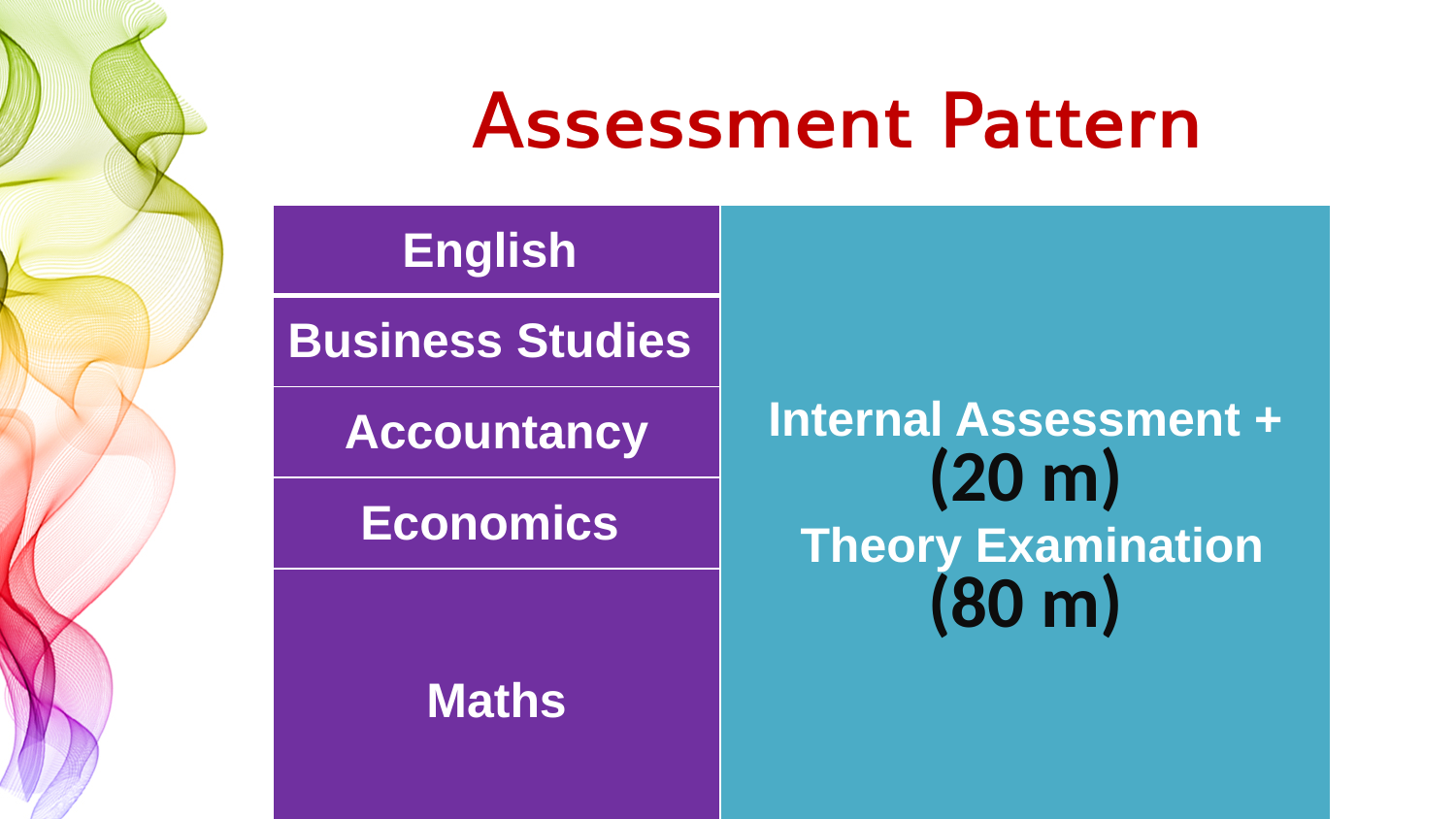

# Assessment Pattern
| English | Internal Assessment + (20 m) Theory Examination (80 m) |
| --- | --- |
| Business Studies |  |
| Accountancy |  |
| Economics |  |
| Maths |  |